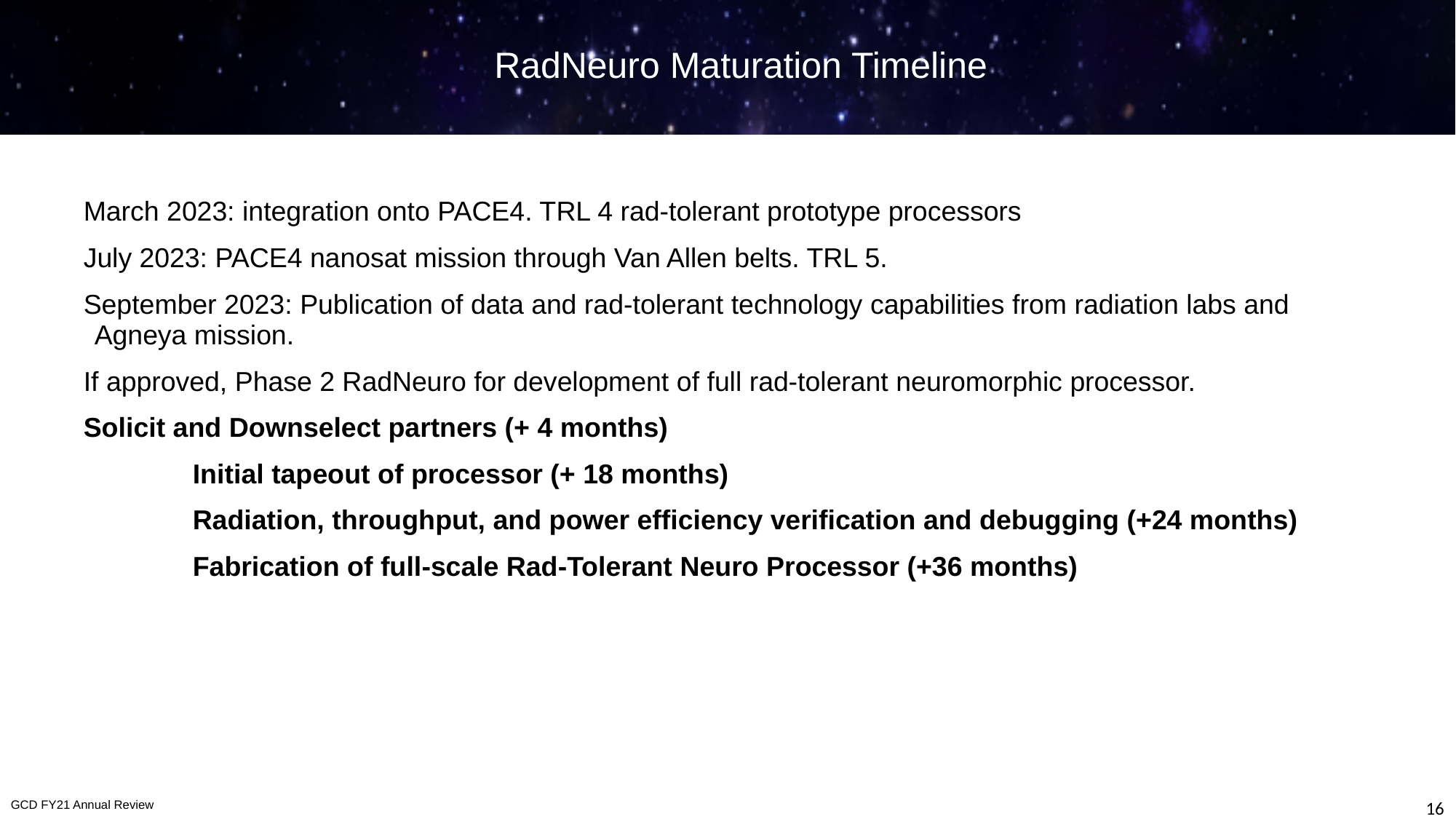

# RadNeuro Maturation Timeline
March 2023: integration onto PACE4. TRL 4 rad-tolerant prototype processors
July 2023: PACE4 nanosat mission through Van Allen belts. TRL 5.
September 2023: Publication of data and rad-tolerant technology capabilities from radiation labs and Agneya mission.
If approved, Phase 2 RadNeuro for development of full rad-tolerant neuromorphic processor.
Solicit and Downselect partners (+ 4 months)
	Initial tapeout of processor (+ 18 months)
	Radiation, throughput, and power efficiency verification and debugging (+24 months)
	Fabrication of full-scale Rad-Tolerant Neuro Processor (+36 months)

16